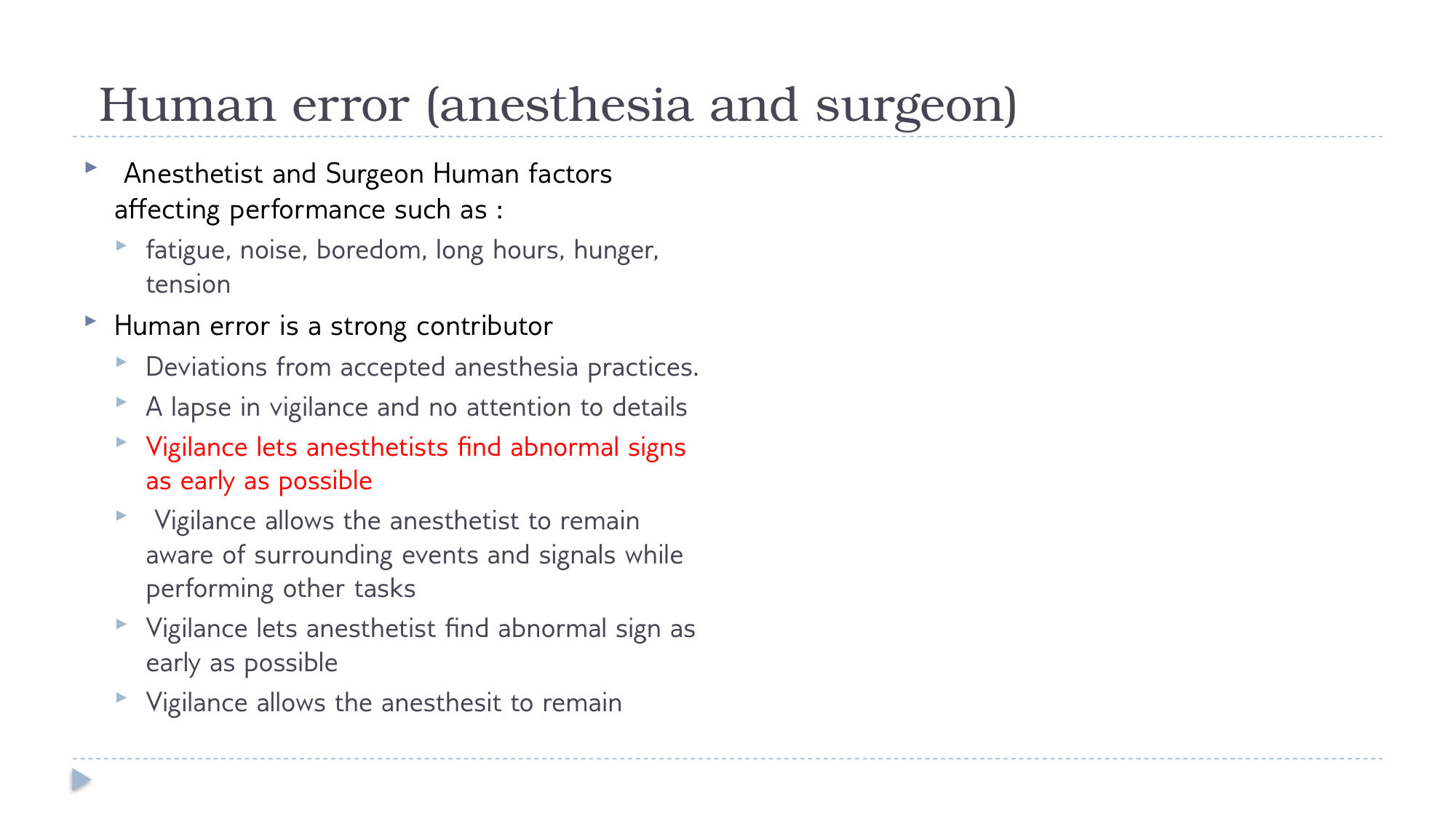

# Human error (anesthesia and surgeon)
 Anesthetist and Surgeon Human factors affecting performance such as :
fatigue, noise, boredom, long hours, hunger, tension
Human error is a strong contributor
Deviations from accepted anesthesia practices.
A lapse in vigilance and no attention to details
Vigilance lets anesthetists find abnormal signs as early as possible
 Vigilance allows the anesthetist to remain aware of surrounding events and signals while performing other tasks
Vigilance lets anesthetist find abnormal sign as early as possible
Vigilance allows the anesthesit to remain